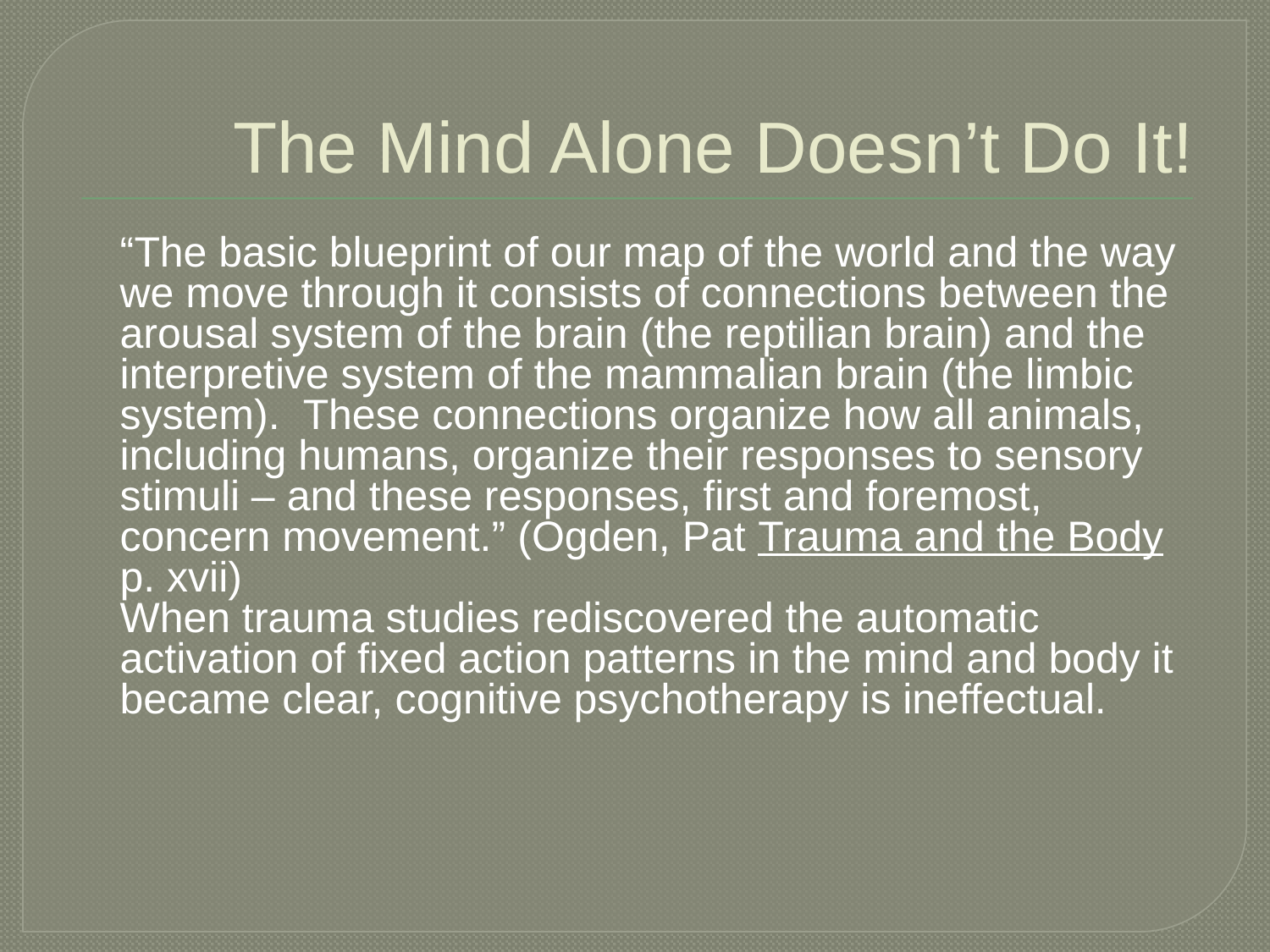

The Mind Alone Doesn’t Do It!
“The basic blueprint of our map of the world and the way we move through it consists of connections between the arousal system of the brain (the reptilian brain) and the interpretive system of the mammalian brain (the limbic system).  These connections organize how all animals, including humans, organize their responses to sensory stimuli – and these responses, first and foremost, concern movement.” (Ogden, Pat Trauma and the Body  p. xvii)
When trauma studies rediscovered the automatic activation of fixed action patterns in the mind and body it became clear, cognitive psychotherapy is ineffectual.